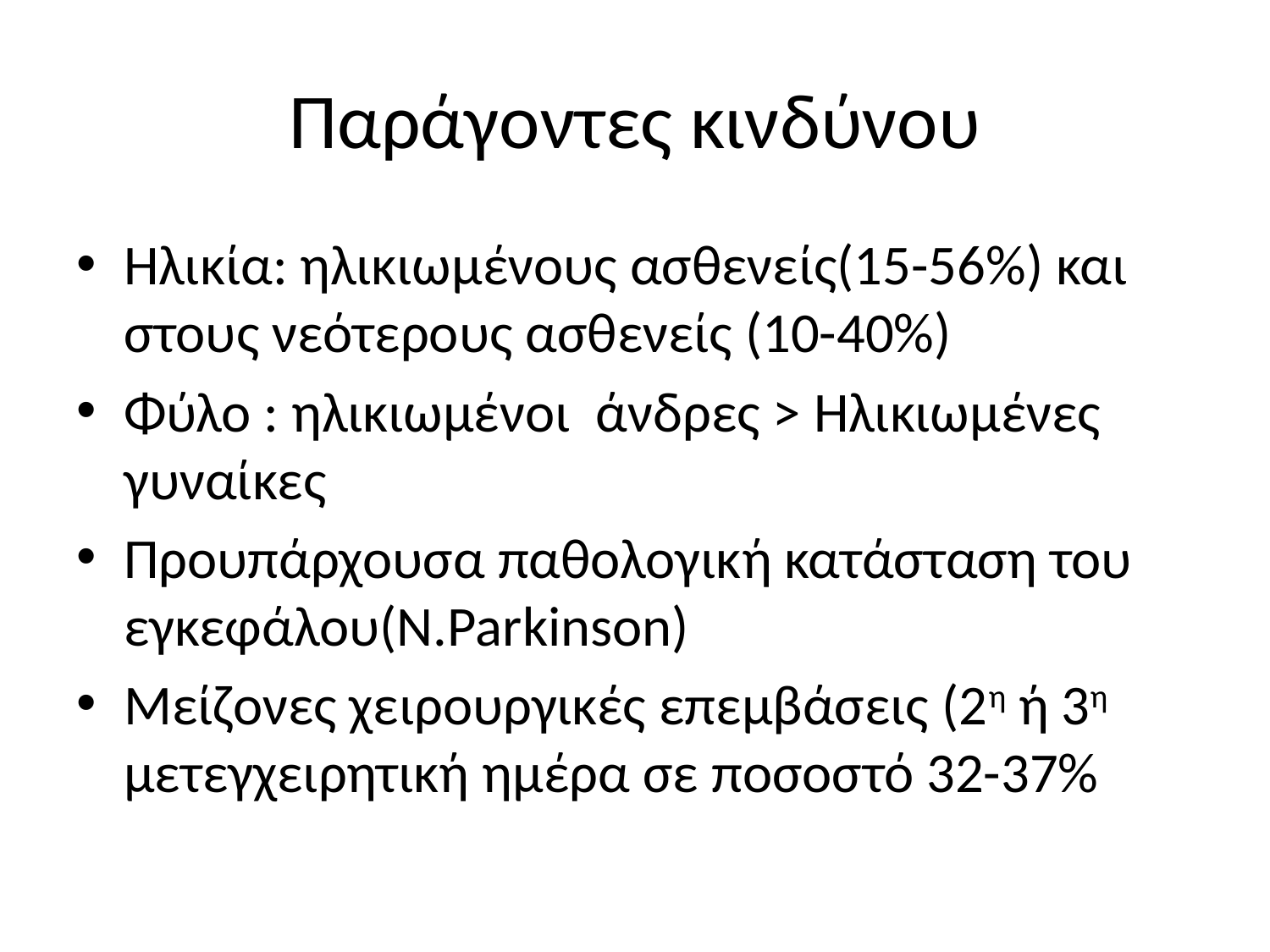

# Παράγοντες κινδύνου
Ηλικία: ηλικιωμένους ασθενείς(15-56%) και στους νεότερους ασθενείς (10-40%)
Φύλο : ηλικιωμένοι  άνδρες > Ηλικιωμένες γυναίκες
Προυπάρχουσα παθολογική κατάσταση του εγκεφάλου(Ν.Parkinson)
Μείζονες χειρουργικές επεμβάσεις (2η ή 3η μετεγχειρητική ημέρα σε ποσοστό 32-37%